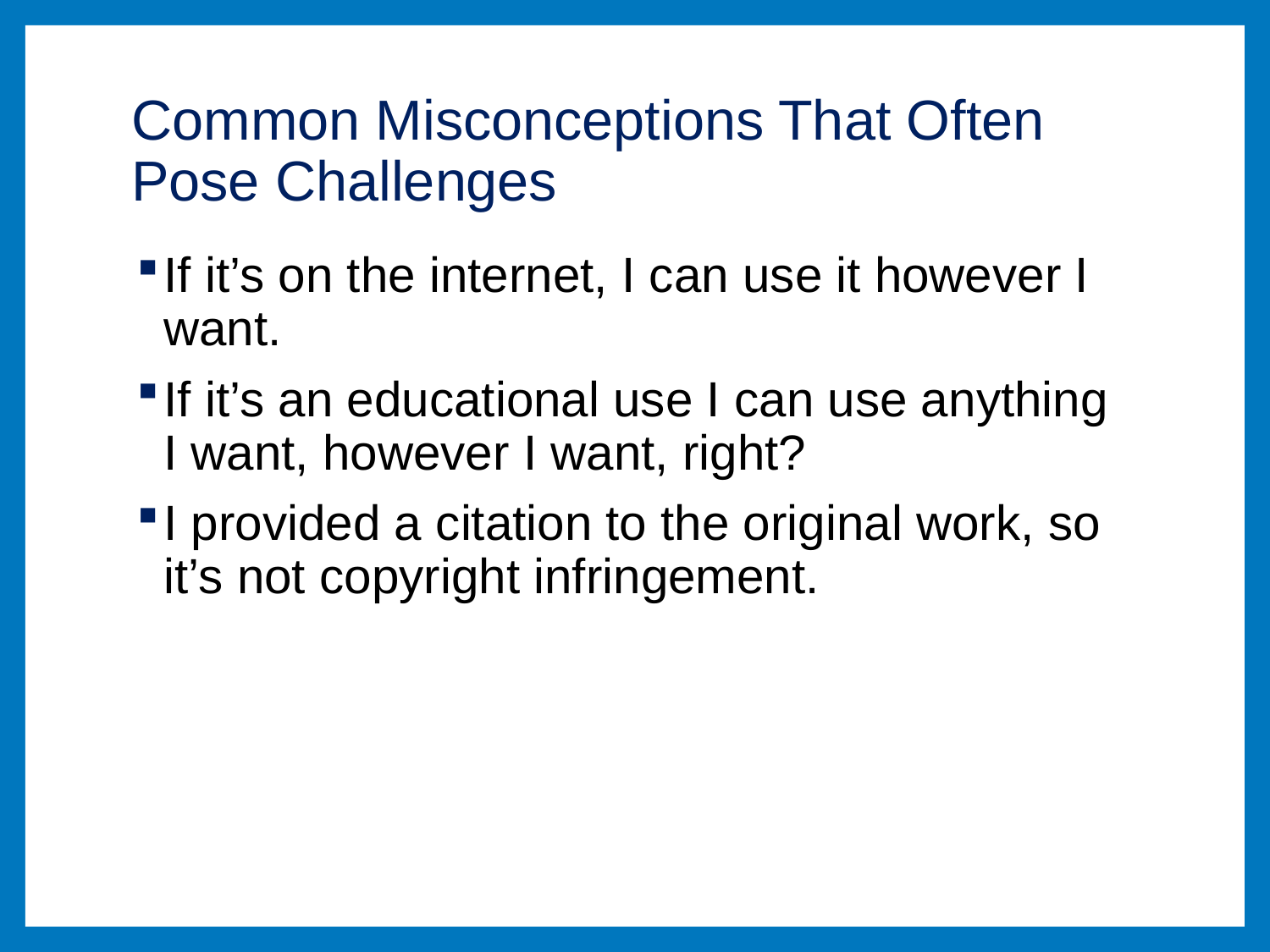

# Common Misconceptions That Often Pose Challenges
If it’s on the internet, I can use it however I want.
If it’s an educational use I can use anything I want, however I want, right?
I provided a citation to the original work, so it’s not copyright infringement.